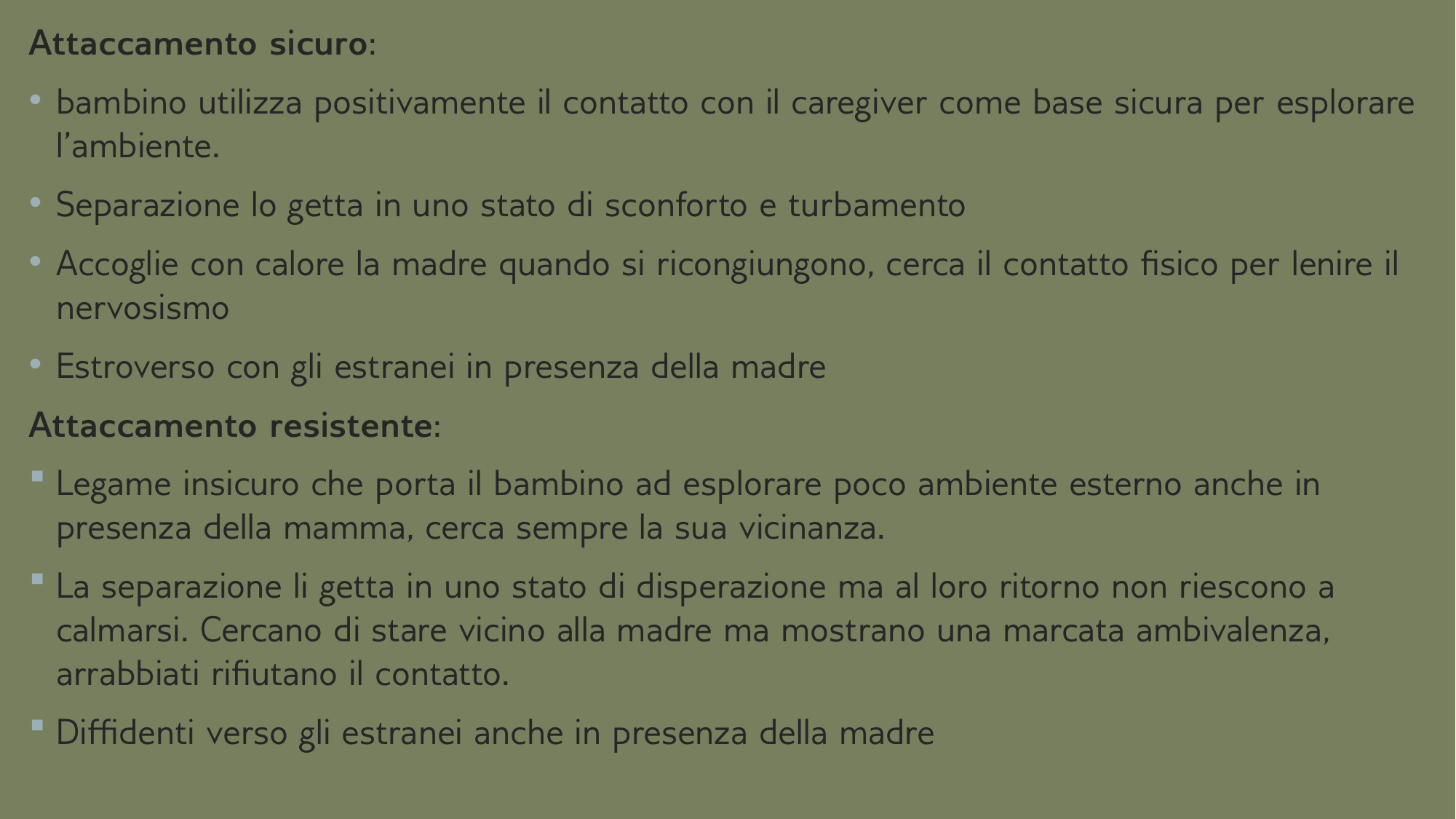

Attaccamento sicuro:
bambino utilizza positivamente il contatto con il caregiver come base sicura per esplorare l’ambiente.
Separazione lo getta in uno stato di sconforto e turbamento
Accoglie con calore la madre quando si ricongiungono, cerca il contatto fisico per lenire il nervosismo
Estroverso con gli estranei in presenza della madre
Attaccamento resistente:
Legame insicuro che porta il bambino ad esplorare poco ambiente esterno anche in presenza della mamma, cerca sempre la sua vicinanza.
La separazione li getta in uno stato di disperazione ma al loro ritorno non riescono a calmarsi. Cercano di stare vicino alla madre ma mostrano una marcata ambivalenza, arrabbiati rifiutano il contatto.
Diffidenti verso gli estranei anche in presenza della madre